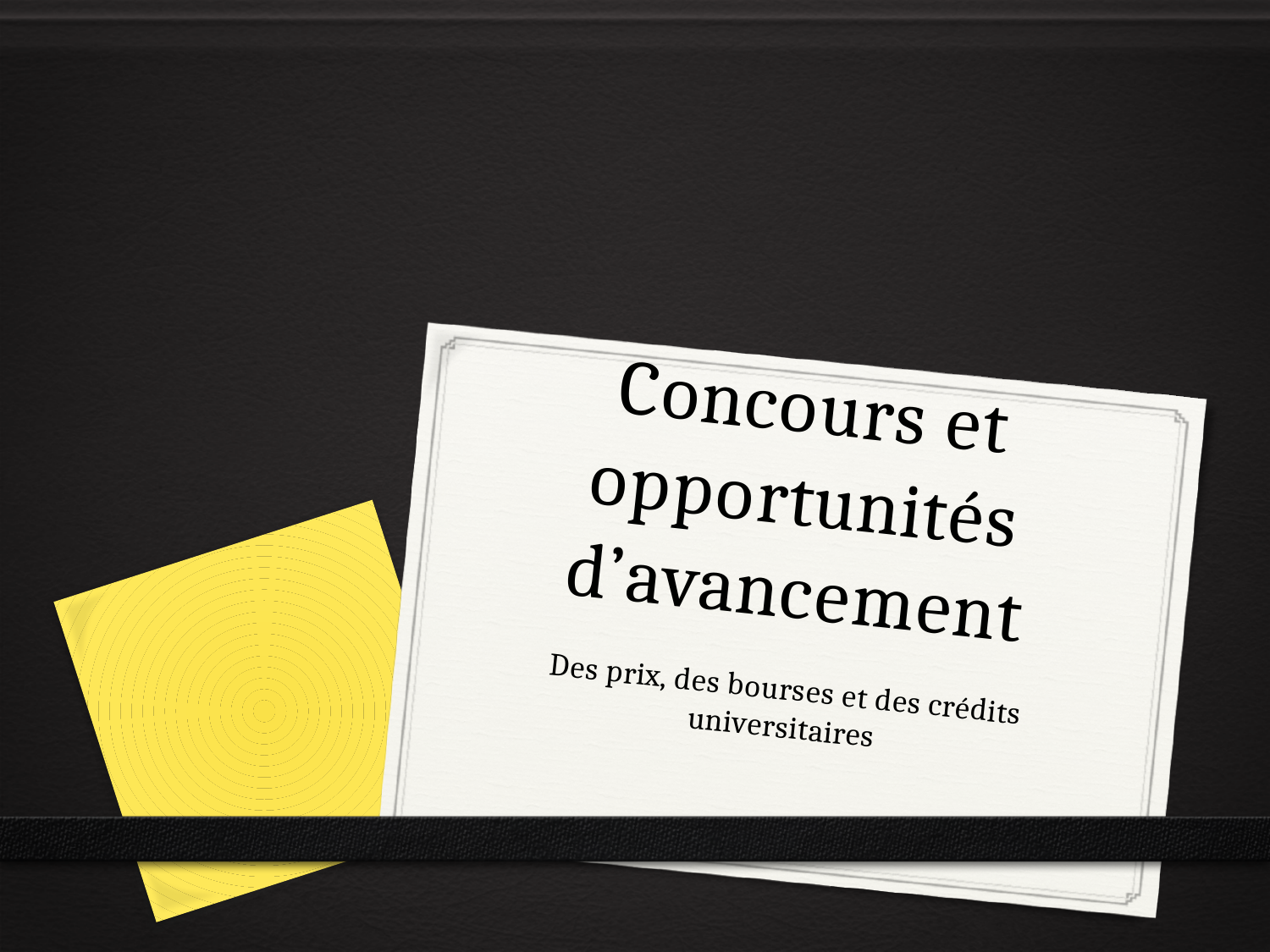

# Concours et opportunités d’avancement
Des prix, des bourses et des crédits universitaires